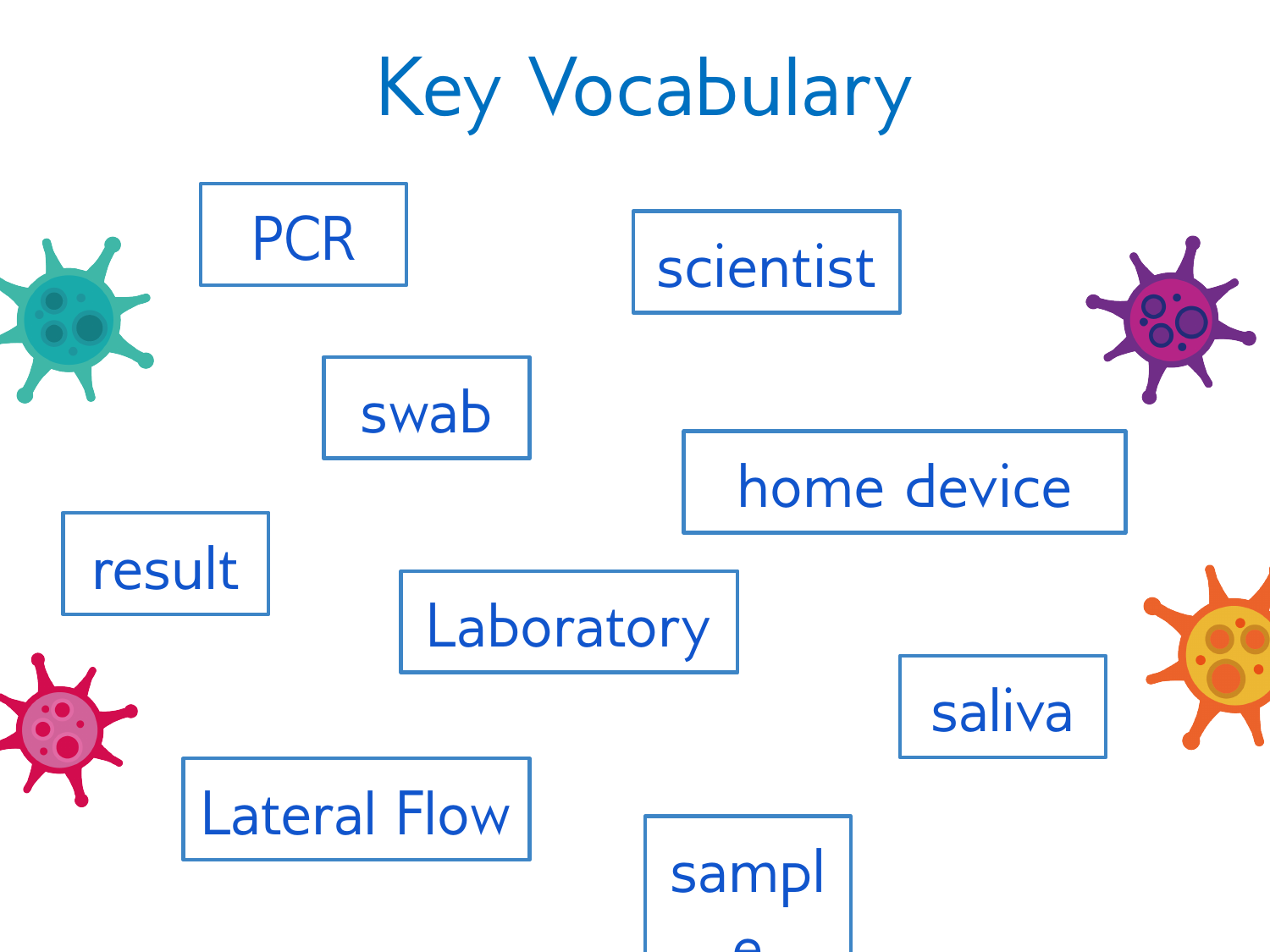

# Key Vocabulary

PCR
scientist
swab
home device

result
Laboratory
saliva
Lateral Flow
sample